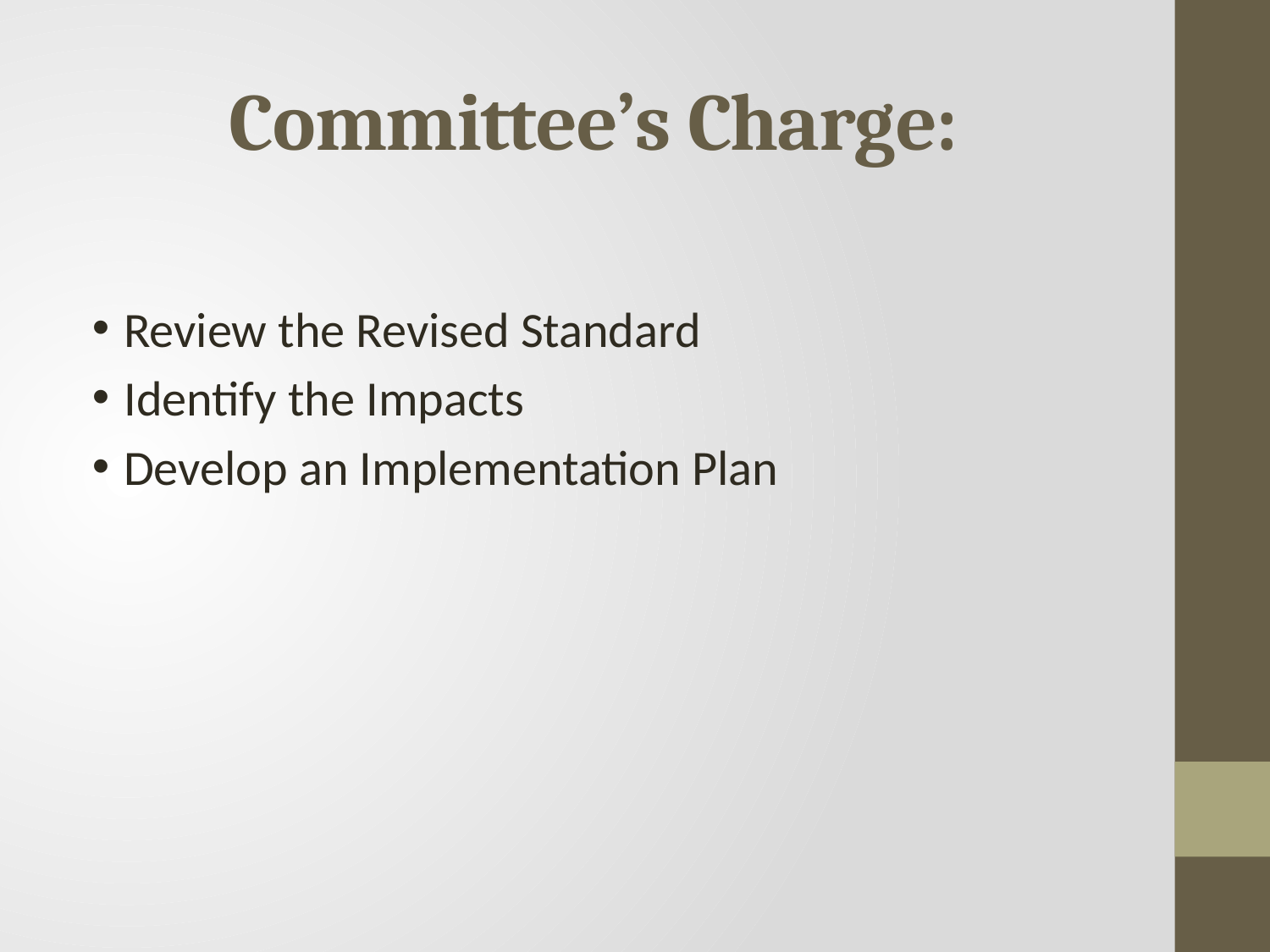

# Committee’s Charge:

Review the Revised Standard
Identify the Impacts
Develop an Implementation Plan